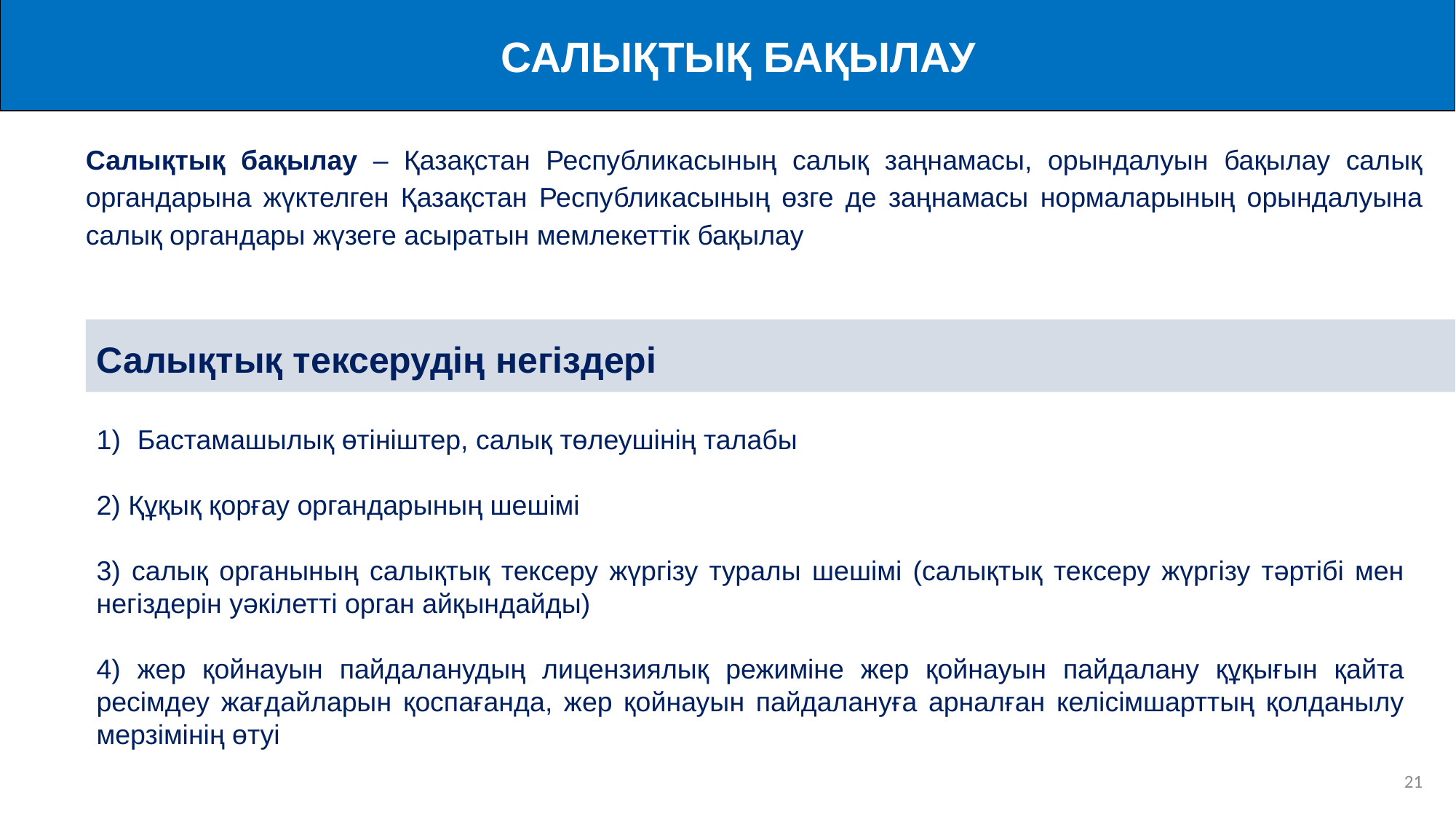

САЛЫҚТЫҚ БАҚЫЛАУ
Салықтық бақылау – Қазақстан Республикасының салық заңнамасы, орындалуын бақылау салық органдарына жүктелген Қазақстан Республикасының өзге де заңнамасы нормаларының орындалуына салық органдары жүзеге асыратын мемлекеттік бақылау
Салықтық тексерудің негіздері
Бастамашылық өтініштер, салық төлеушінің талабы

2) Құқық қорғау органдарының шешімі

3) салық органының салықтық тексеру жүргізу туралы шешімі (салықтық тексеру жүргізу тәртібі мен негіздерін уәкілетті орган айқындайды)

4) жер қойнауын пайдаланудың лицензиялық режиміне жер қойнауын пайдалану құқығын қайта ресімдеу жағдайларын қоспағанда, жер қойнауын пайдалануға арналған келісімшарттың қолданылу мерзімінің өтуі
21